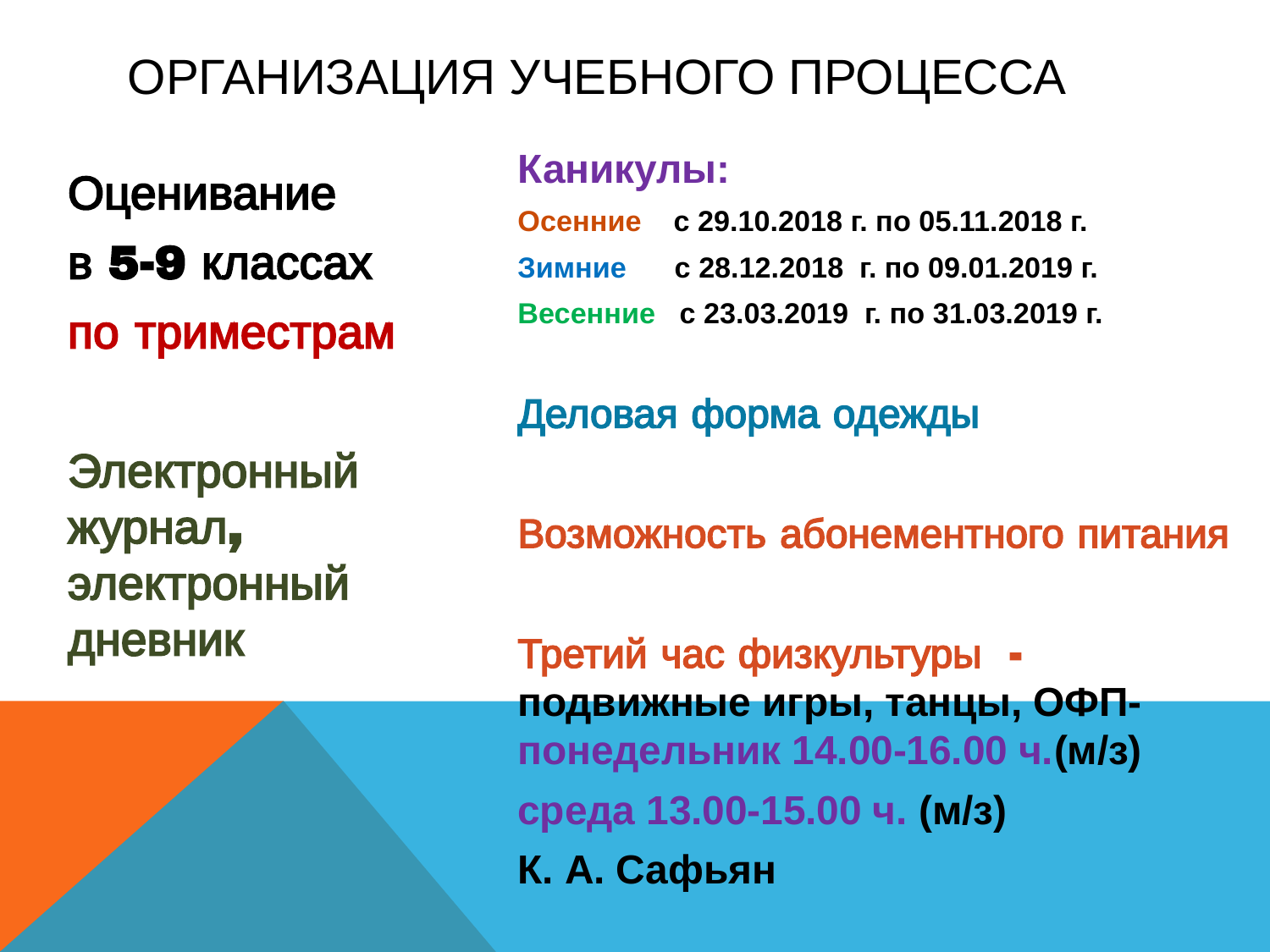

# Организация учебного процесса
Каникулы:
Осенние    с 29.10.2018 г. по 05.11.2018 г.
Зимние      с 28.12.2018  г. по 09.01.2019 г.
Весенние   с 23.03.2019  г. по 31.03.2019 г.

Деловая форма одежды

Возможность абонементного питания

Третий час физкультуры  - подвижные игры, танцы, ОФП-  понедельник 14.00-16.00 ч.(м/з)
среда 13.00-15.00 ч. (м/з)
К. А. Сафьян
Оценивание
в 5-9 классах
по триместрам

Электронный журнал, электронный дневник